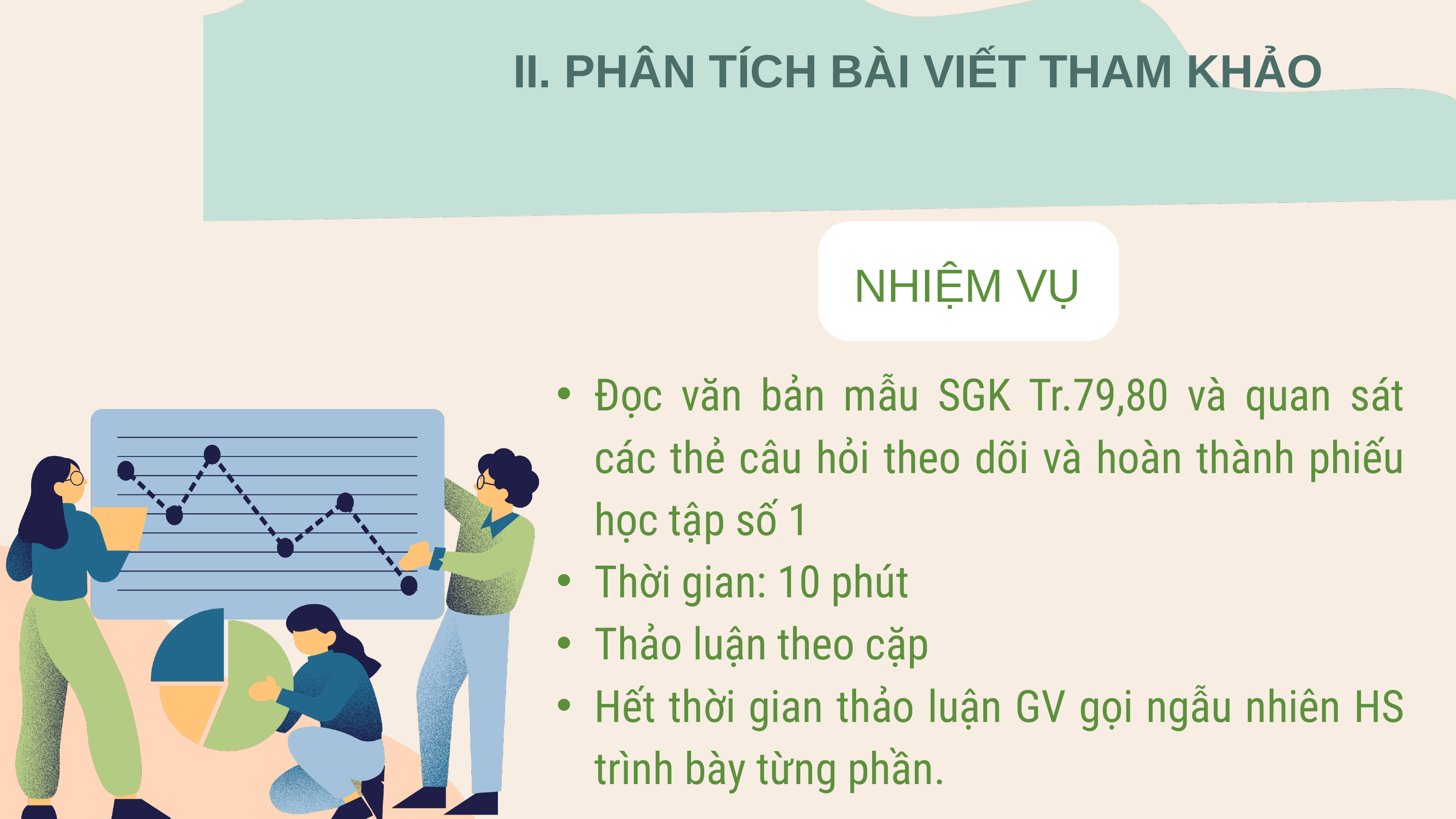

II. PHÂN TÍCH BÀI VIẾT THAM KHẢO

NHIỆM VỤ
Đọc văn bản mẫu SGK Tr.79,80 và quan sát các thẻ câu hỏi theo dõi và hoàn thành phiếu học tập số 1
Thời gian: 10 phút
Thảo luận theo cặp
Hết thời gian thảo luận GV gọi ngẫu nhiên HS trình bày từng phần.